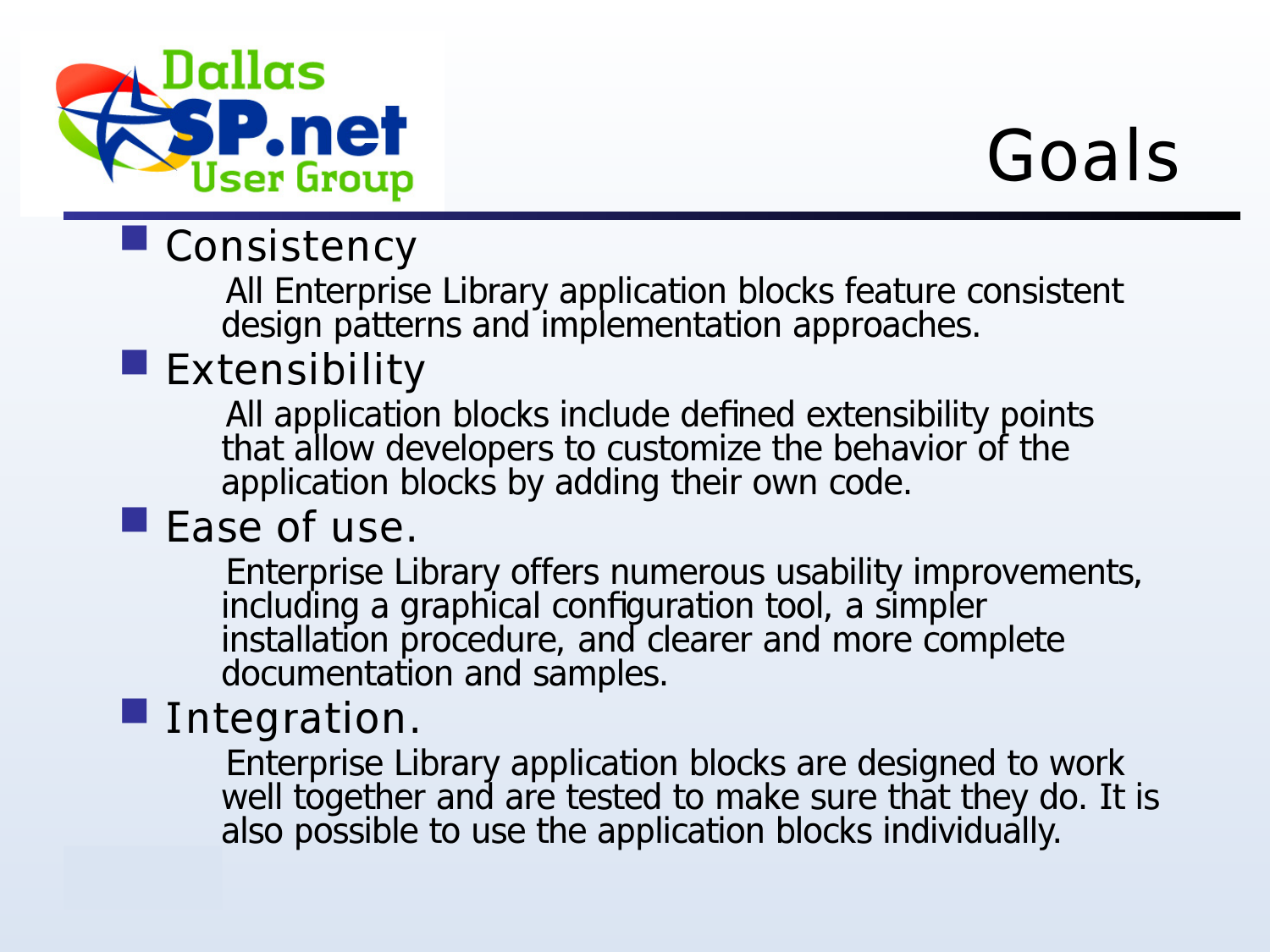

# Goals
Consistency
    All Enterprise Library application blocks feature consistent design patterns and implementation approaches.
Extensibility
    All application blocks include defined extensibility points that allow developers to customize the behavior of the application blocks by adding their own code.
Ease of use.
    Enterprise Library offers numerous usability improvements, including a graphical configuration tool, a simpler installation procedure, and clearer and more complete documentation and samples.
Integration.
    Enterprise Library application blocks are designed to work well together and are tested to make sure that they do. It is also possible to use the application blocks individually.